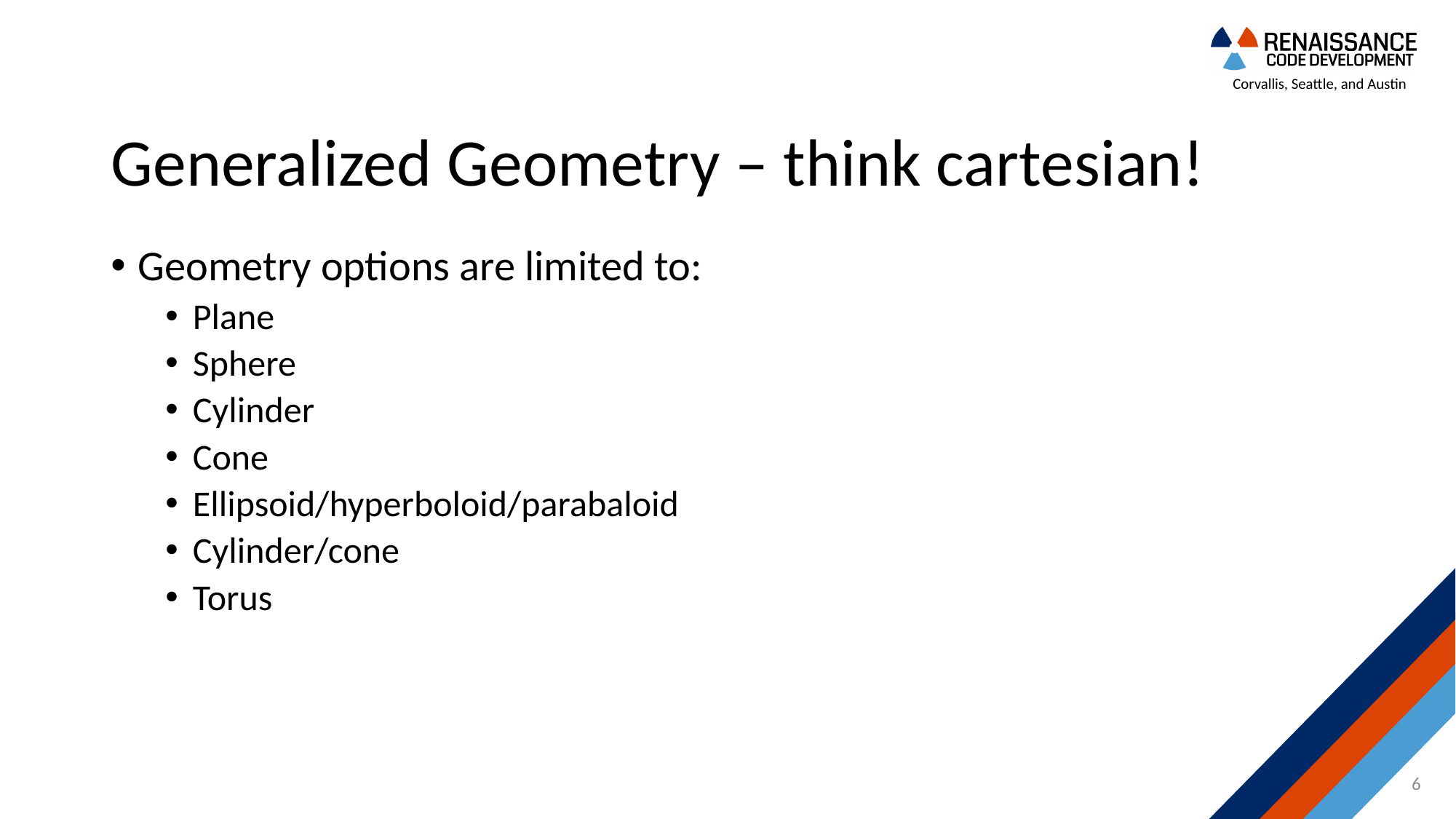

# Generalized Geometry – think cartesian!
Geometry options are limited to:
Plane
Sphere
Cylinder
Cone
Ellipsoid/hyperboloid/parabaloid
Cylinder/cone
Torus

6